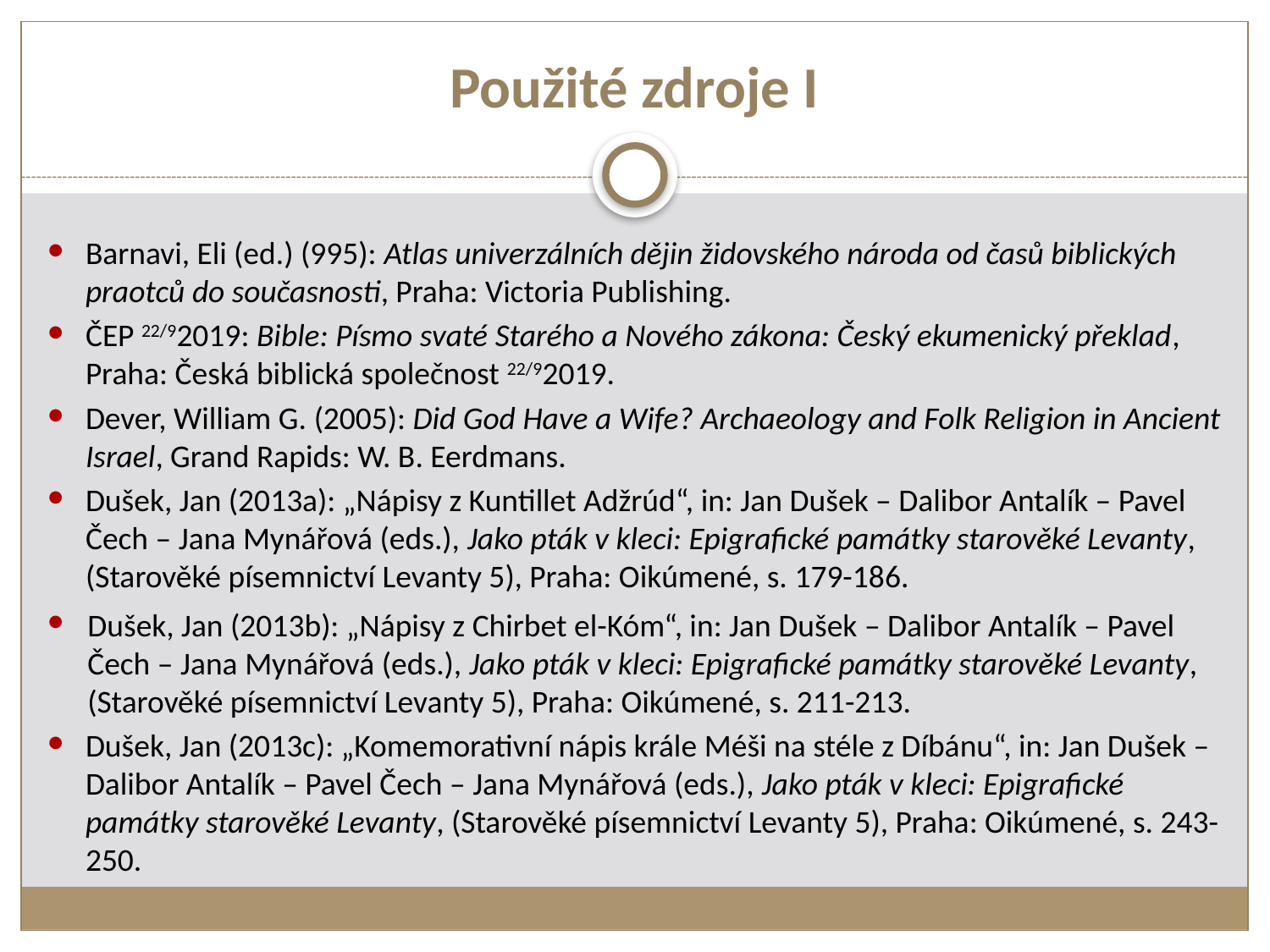

# Použité zdroje I
Barnavi, Eli (ed.) (995): Atlas univerzálních dějin židovského národa od časů biblických praotců do současnosti, Praha: Victoria Publishing.
ČEP 22/92019: Bible: Písmo svaté Starého a Nového zákona: Český ekumenický překlad, Praha: Česká biblická společnost 22/92019.
Dever, William G. (2005): Did God Have a Wife? Archaeology and Folk Religion in Ancient Israel, Grand Rapids: W. B. Eerdmans.
Dušek, Jan (2013a): „Nápisy z Kuntillet Adžrúd“, in: Jan Dušek – Dalibor Antalík – Pavel Čech – Jana Mynářová (eds.), Jako pták v kleci: Epigrafické památky starověké Levanty, (Starověké písemnictví Levanty 5), Praha: Oikúmené, s. 179-186.
Dušek, Jan (2013b): „Nápisy z Chirbet el-Kóm“, in: Jan Dušek – Dalibor Antalík – Pavel Čech – Jana Mynářová (eds.), Jako pták v kleci: Epigrafické památky starověké Levanty, (Starověké písemnictví Levanty 5), Praha: Oikúmené, s. 211-213.
Dušek, Jan (2013c): „Komemorativní nápis krále Méši na stéle z Díbánu“, in: Jan Dušek – Dalibor Antalík – Pavel Čech – Jana Mynářová (eds.), Jako pták v kleci: Epigrafické památky starověké Levanty, (Starověké písemnictví Levanty 5), Praha: Oikúmené, s. 243-250.